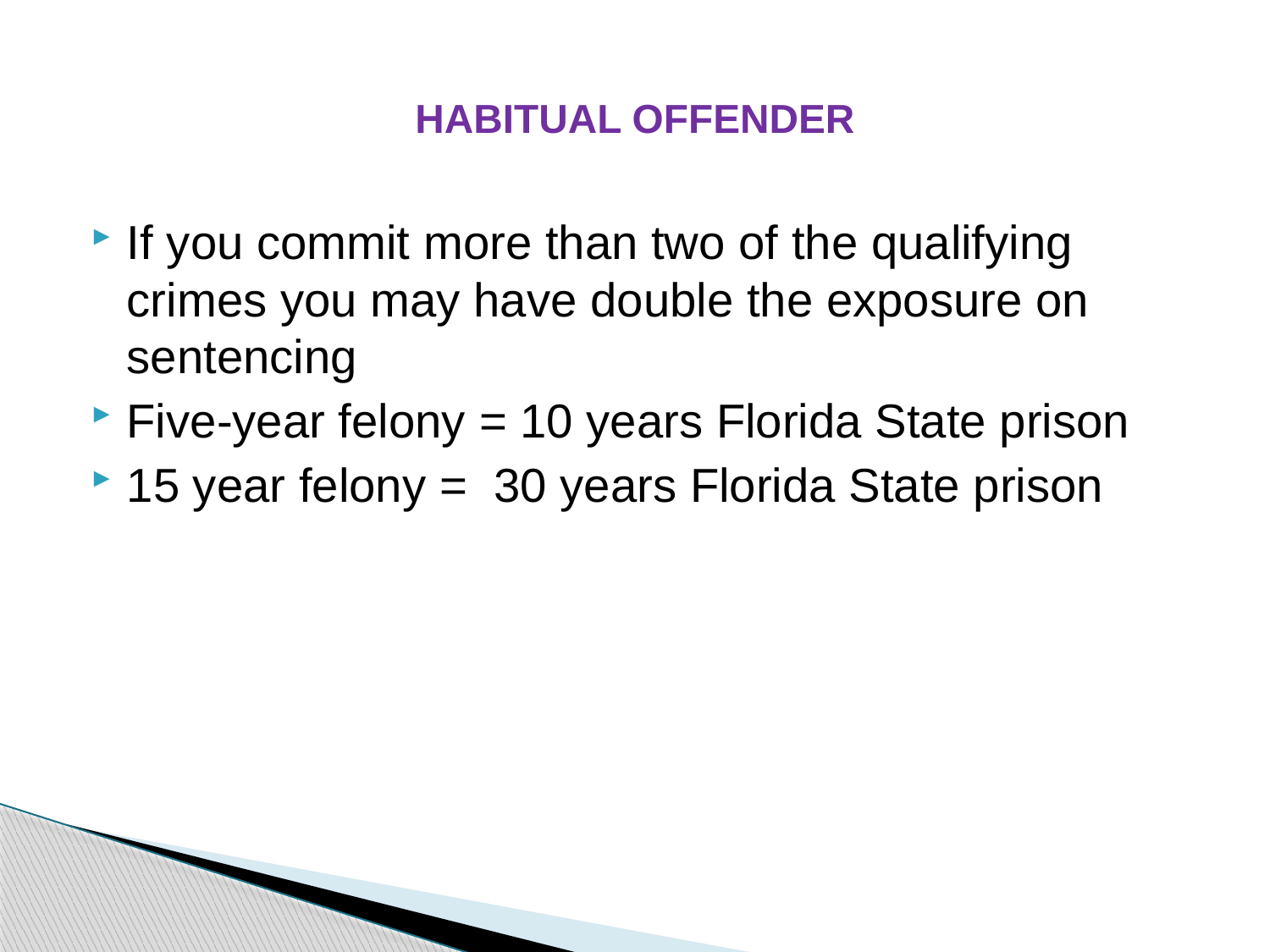

# HABITUAL OFFENDER
If you commit more than two of the qualifying crimes you may have double the exposure on sentencing
Five-year felony = 10 years Florida State prison
15 year felony =  30 years Florida State prison